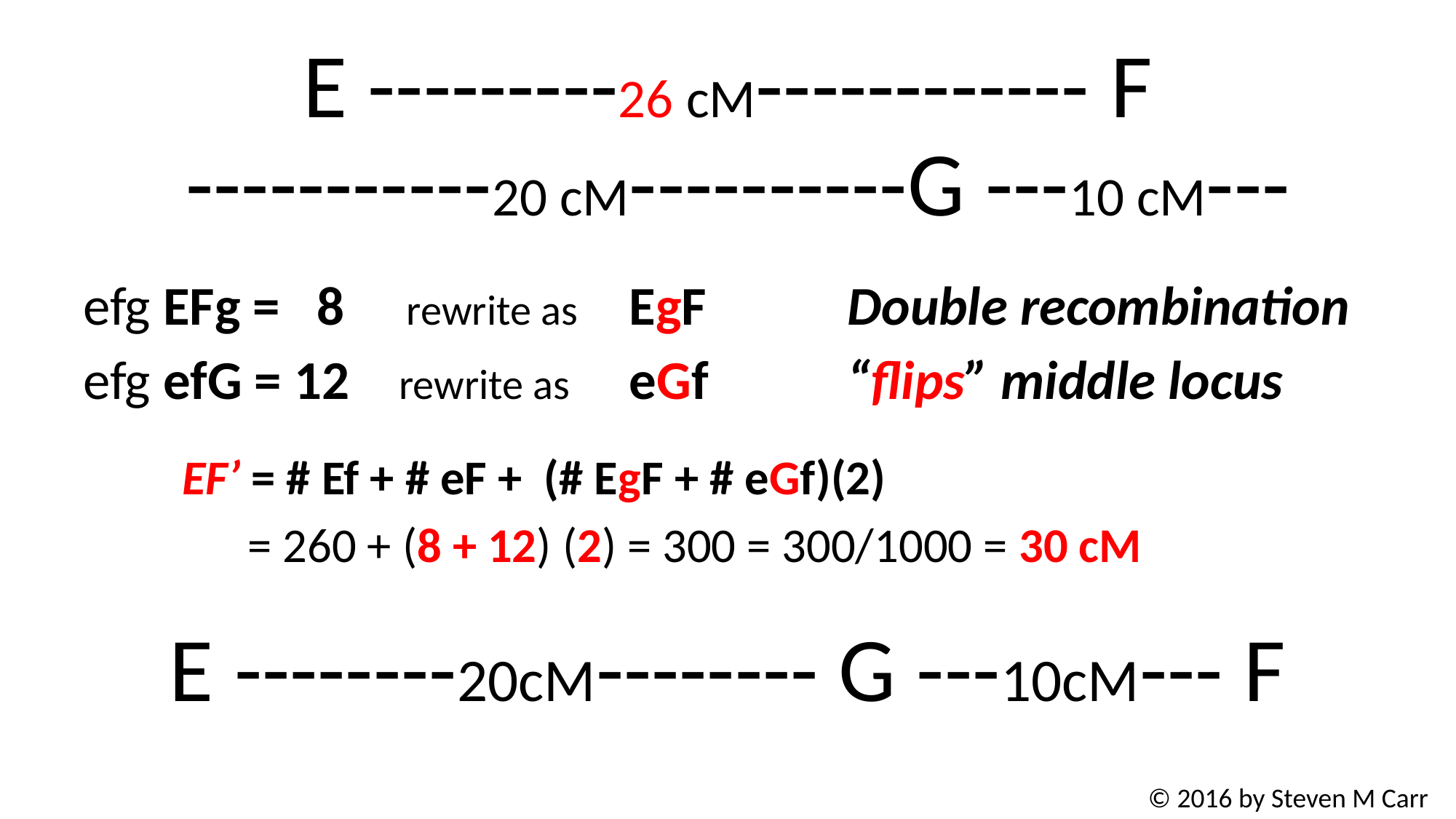

# E ---------26 cM------------ F -----------20 cM----------G ---10 cM---
efg EFg =   8     rewrite as	EgF		Double recombination
efg efG = 12    rewrite as	eGf		“flips” middle locus
EF’ = # Ef + # eF +  (# EgF + # eGf)(2)
      = 260 + (8 + 12) (2) = 300 = 300/1000 = 30 cM
E --------20cM-------- G ---10cM--- F
© 2016 by Steven M Carr